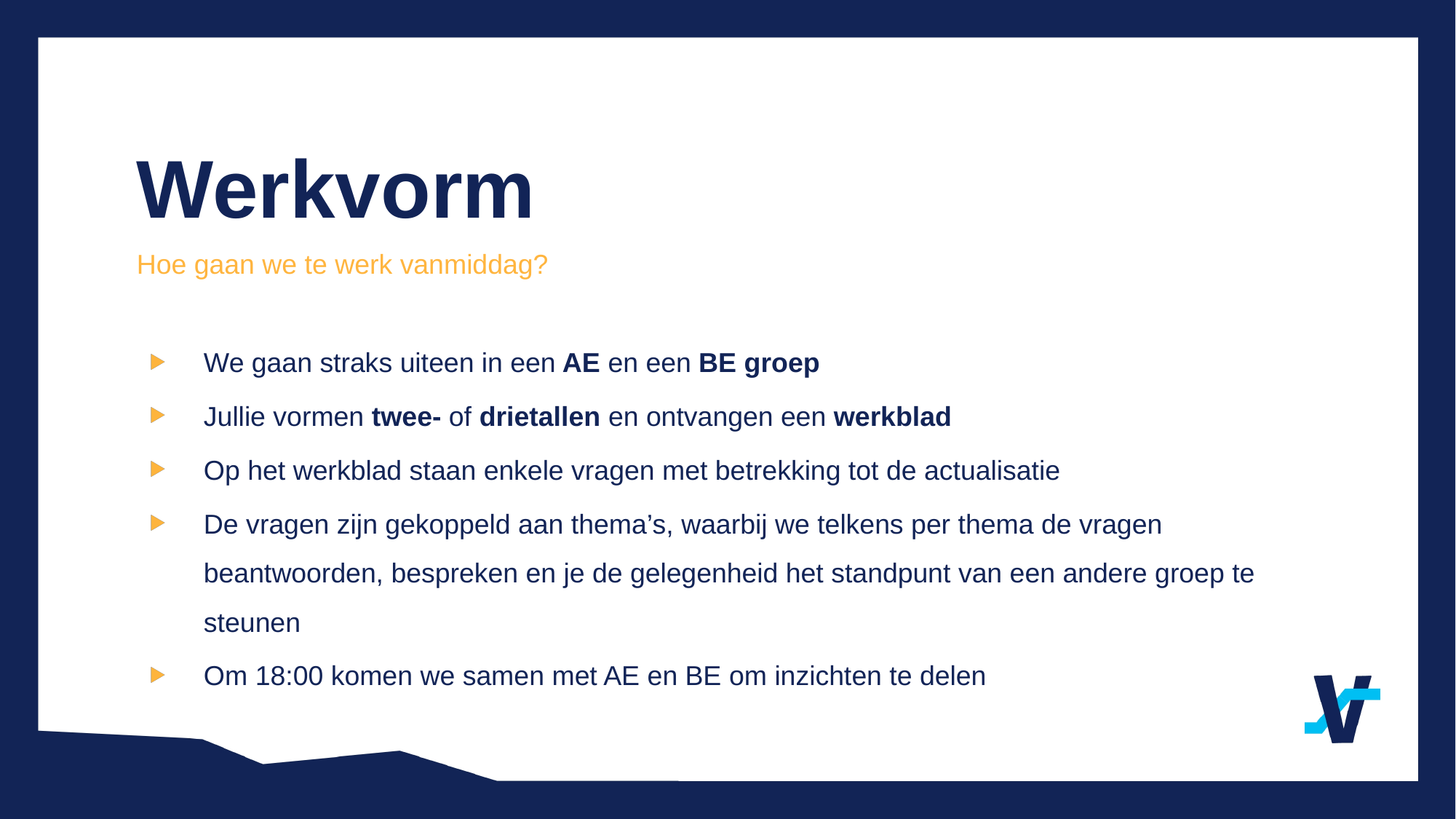

Werkvorm
Hoe gaan we te werk vanmiddag?
We gaan straks uiteen in een AE en een BE groep
Jullie vormen twee- of drietallen en ontvangen een werkblad
Op het werkblad staan enkele vragen met betrekking tot de actualisatie
De vragen zijn gekoppeld aan thema’s, waarbij we telkens per thema de vragen beantwoorden, bespreken en je de gelegenheid het standpunt van een andere groep te steunen
Om 18:00 komen we samen met AE en BE om inzichten te delen